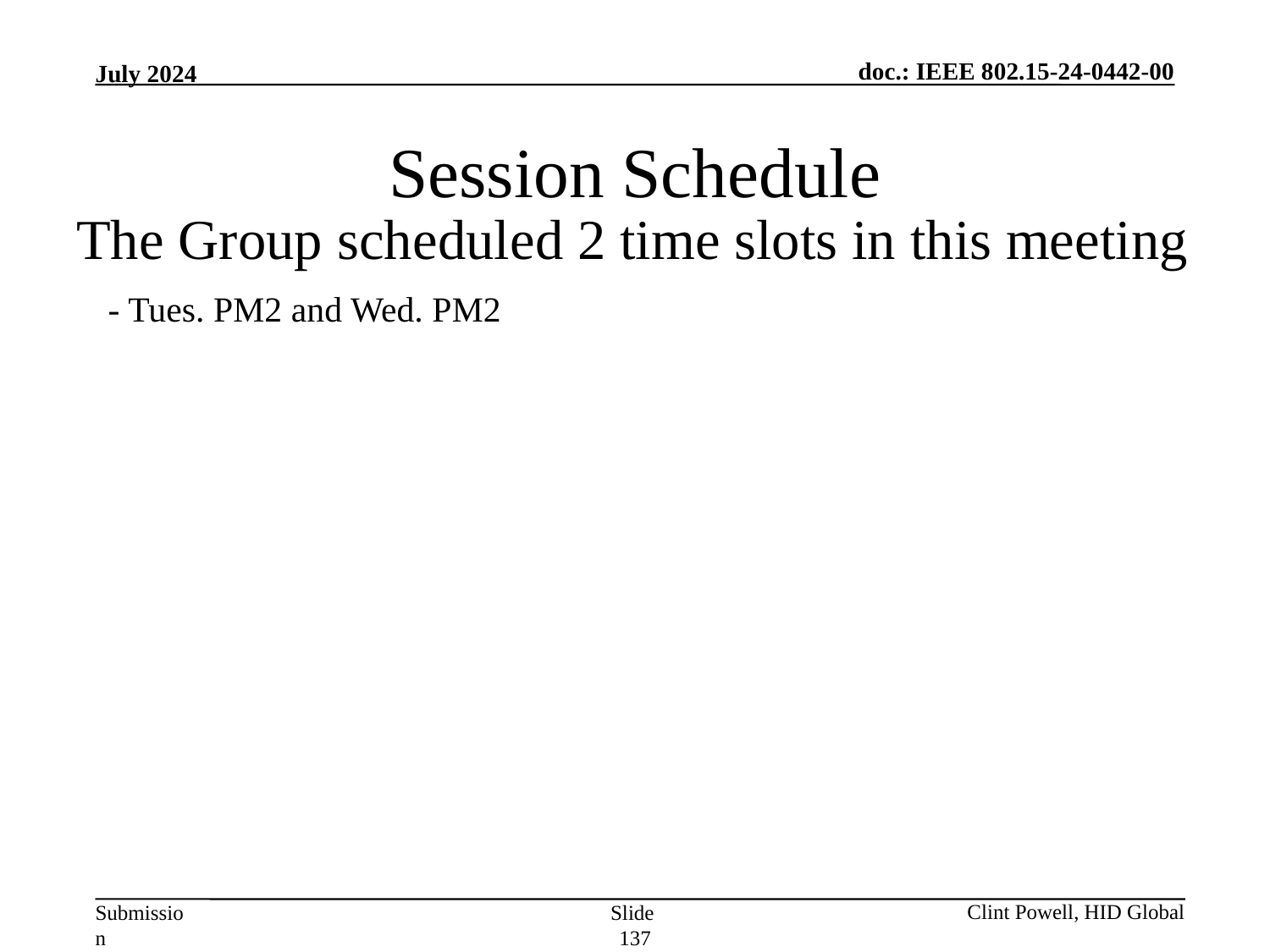

Session Schedule
The Group scheduled 2 time slots in this meeting
   - Tues. PM2 and Wed. PM2

Slide 137